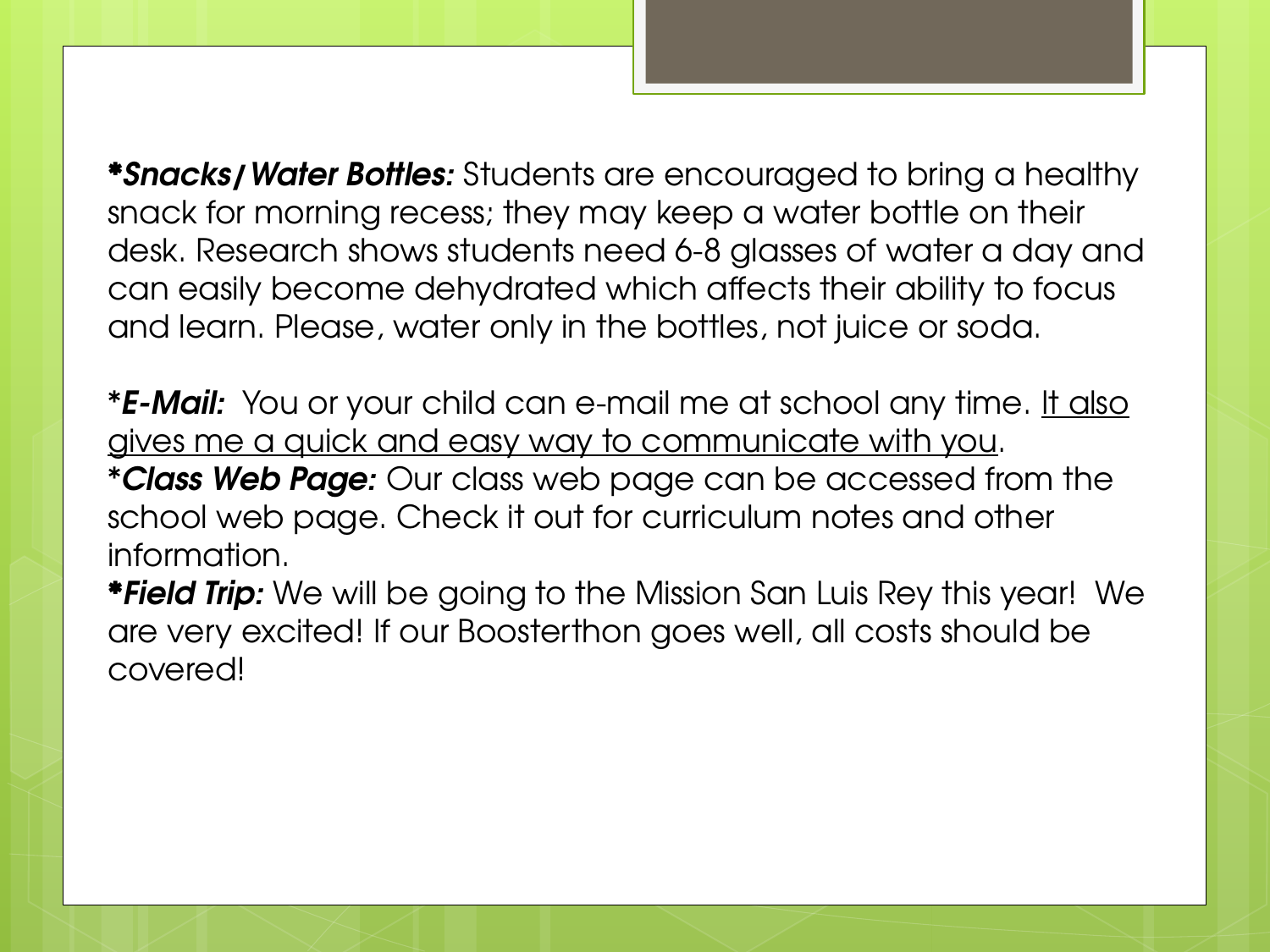

*Snacks/Water Bottles: Students are encouraged to bring a healthy snack for morning recess; they may keep a water bottle on their desk. Research shows students need 6-8 glasses of water a day and can easily become dehydrated which affects their ability to focus and learn. Please, water only in the bottles, not juice or soda.

*E-Mail:  You or your child can e-mail me at school any time. It also gives me a quick and easy way to communicate with you.
*Class Web Page: Our class web page can be accessed from the school web page. Check it out for curriculum notes and other information.
*Field Trip: We will be going to the Mission San Luis Rey this year!  We are very excited! If our Boosterthon goes well, all costs should be covered!